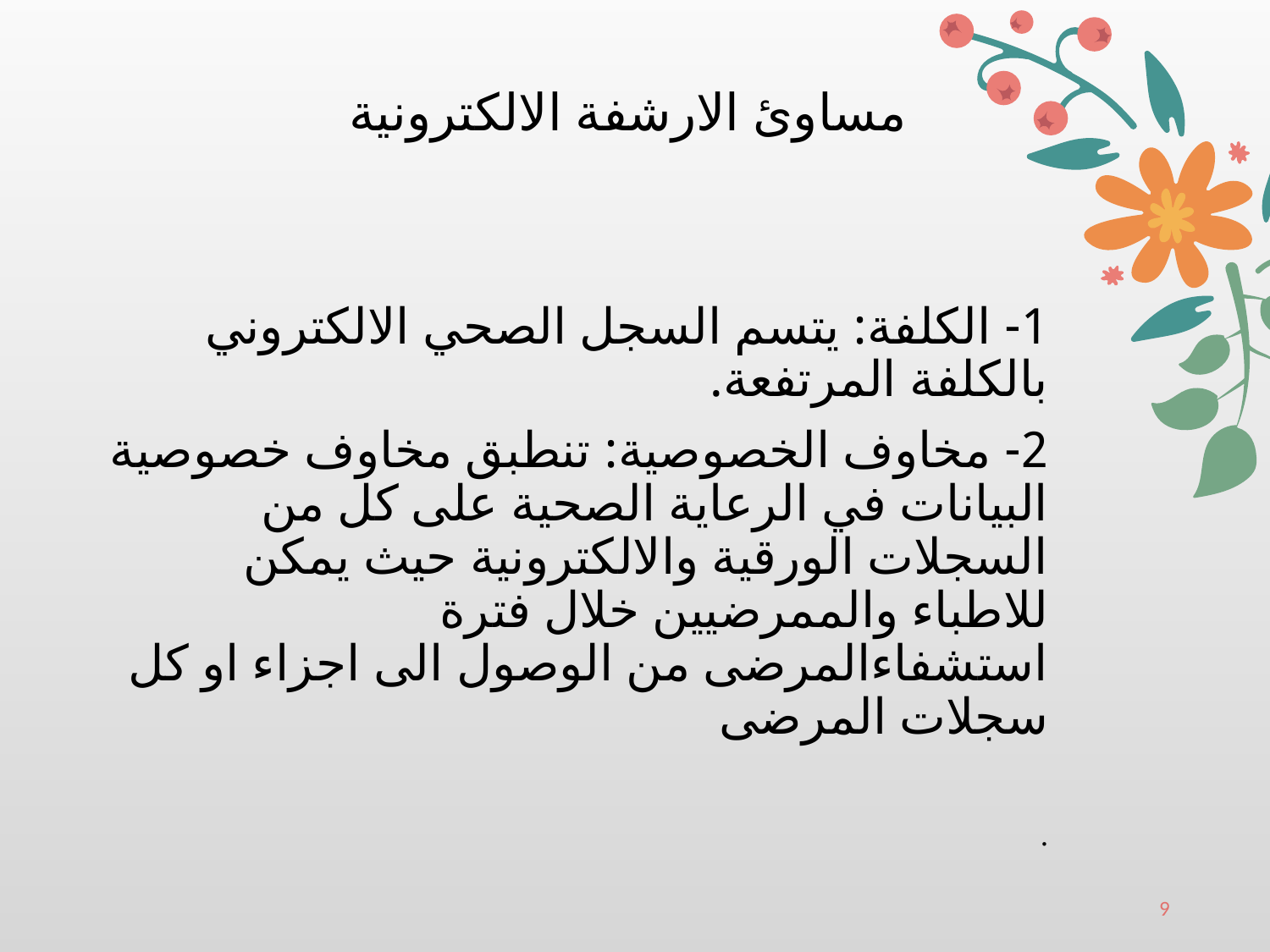

# مساوئ الارشفة الالكترونية

1- الكلفة: يتسم السجل الصحي الالكتروني بالكلفة المرتفعة.
2- مخاوف الخصوصية: تنطبق مخاوف خصوصية البيانات في الرعاية الصحية على كل من السجلات الورقية والالكترونية حيث يمكن للاطباء والممرضيين خلال فترة استشفاءالمرضى من الوصول الى اجزاء او كل سجلات المرضى

.
9